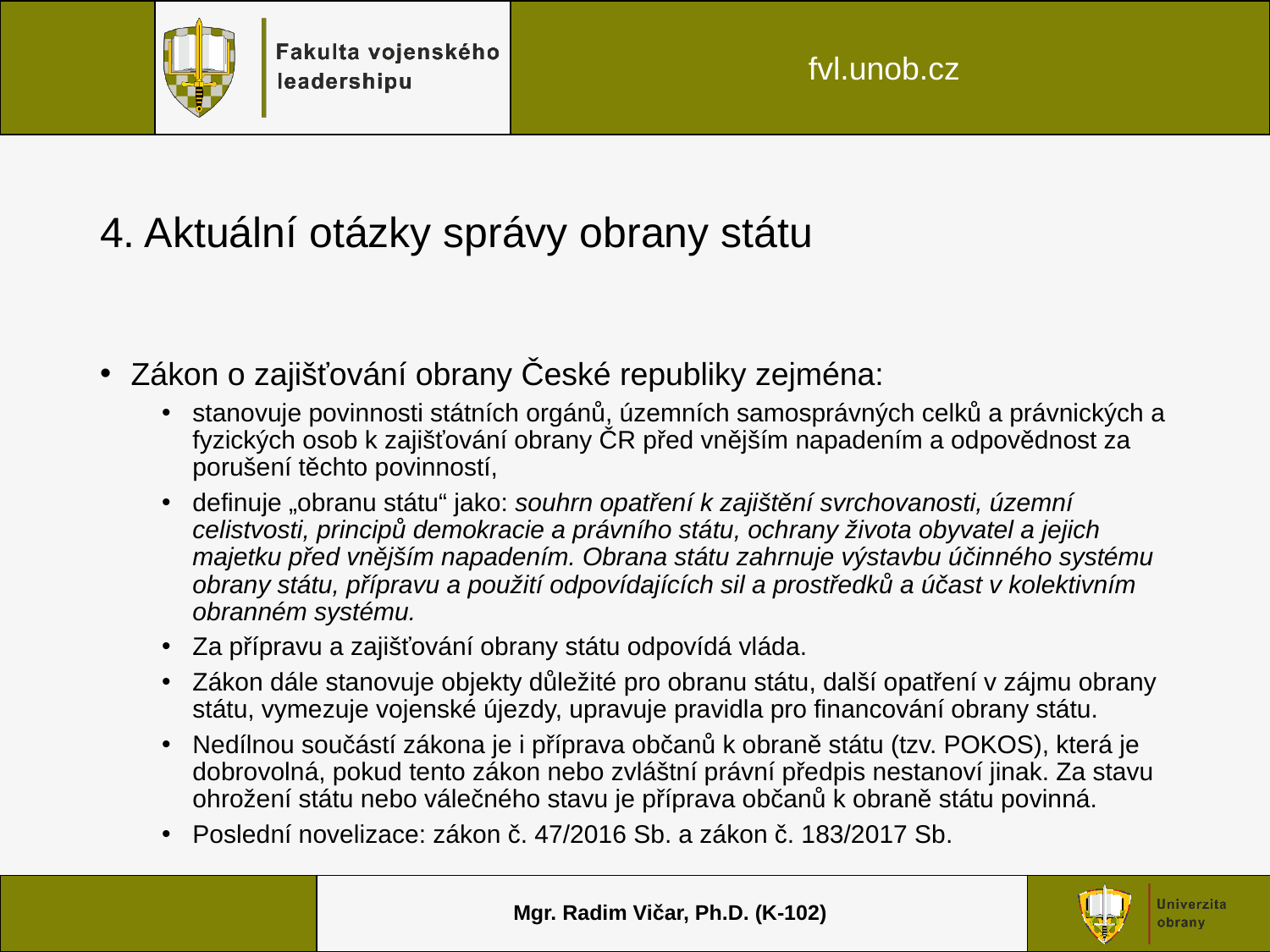

# 4. Aktuální otázky správy obrany státu
Zákon o zajišťování obrany České republiky zejména:
stanovuje povinnosti státních orgánů, územních samosprávných celků a právnických a fyzických osob k zajišťování obrany ČR před vnějším napadením a odpovědnost za porušení těchto povinností,
definuje „obranu státu“ jako: souhrn opatření k zajištění svrchovanosti, územní celistvosti, principů demokracie a právního státu, ochrany života obyvatel a jejich majetku před vnějším napadením. Obrana státu zahrnuje výstavbu účinného systému obrany státu, přípravu a použití odpovídajících sil a prostředků a účast v kolektivním obranném systému.
Za přípravu a zajišťování obrany státu odpovídá vláda.
Zákon dále stanovuje objekty důležité pro obranu státu, další opatření v zájmu obrany státu, vymezuje vojenské újezdy, upravuje pravidla pro financování obrany státu.
Nedílnou součástí zákona je i příprava občanů k obraně státu (tzv. POKOS), která je dobrovolná, pokud tento zákon nebo zvláštní právní předpis nestanoví jinak. Za stavu ohrožení státu nebo válečného stavu je příprava občanů k obraně státu povinná.
Poslední novelizace: zákon č. 47/2016 Sb. a zákon č. 183/2017 Sb.

Mgr. Radim Vičar, Ph.D. (K-102)